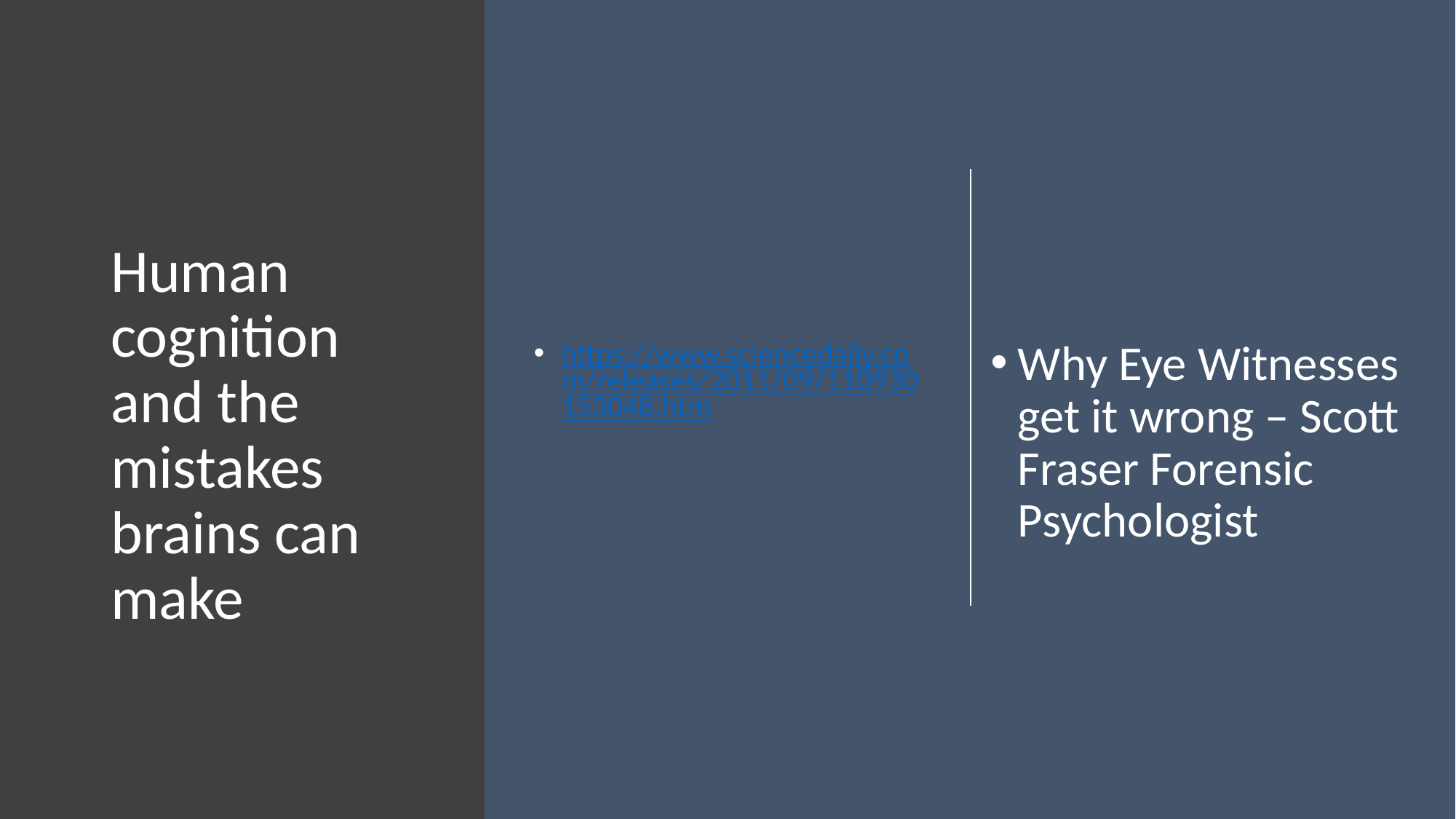

# Human cognition and the mistakes brains can make
https://www.sciencedaily.com/releases/2011/09/110930153048.htm
Why Eye Witnesses get it wrong – Scott Fraser Forensic Psychologist